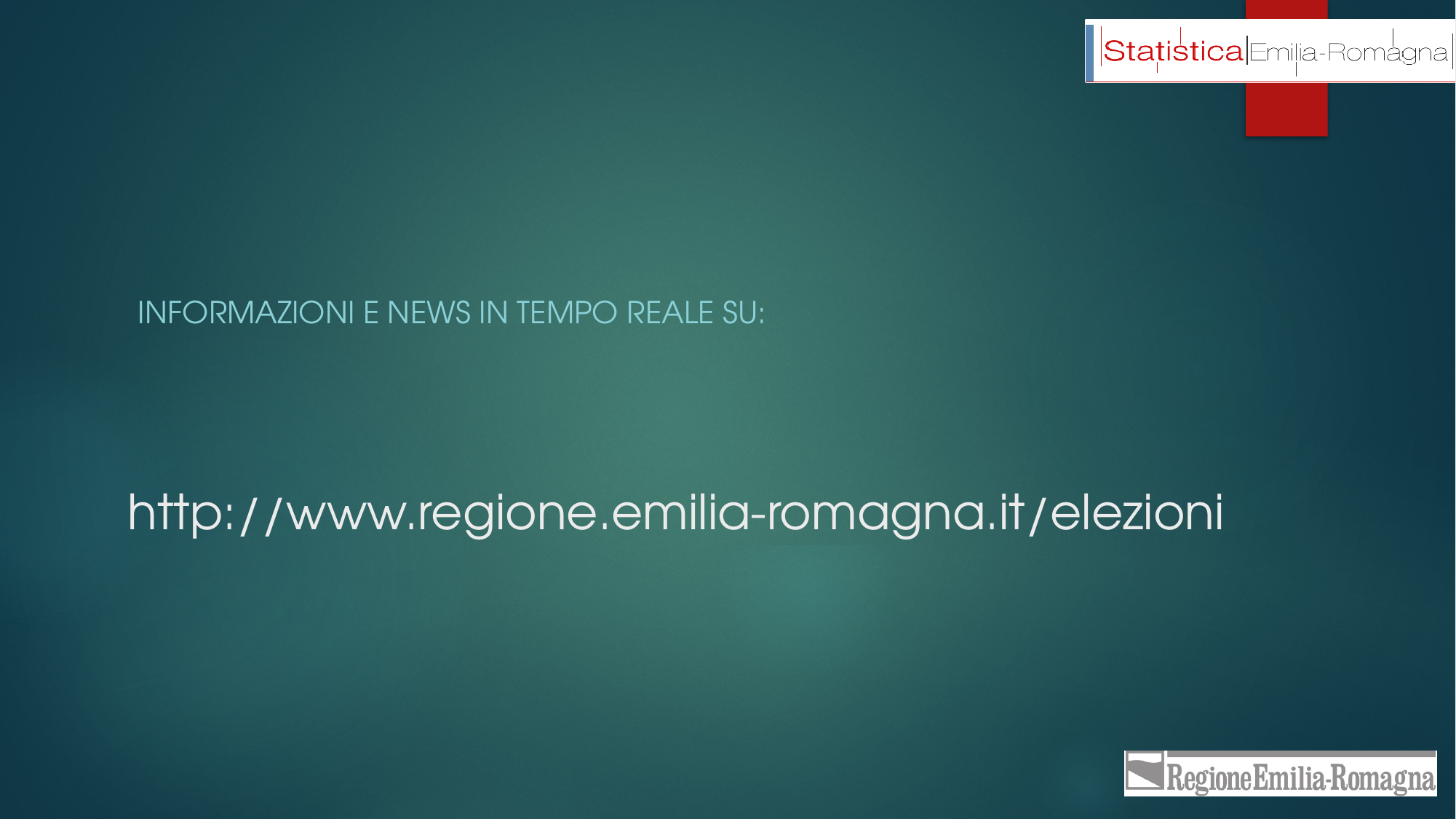

INFORMAZIONI E NEWS IN TEMPO REALE SU:
# http://www.regione.emilia-romagna.it/elezioni